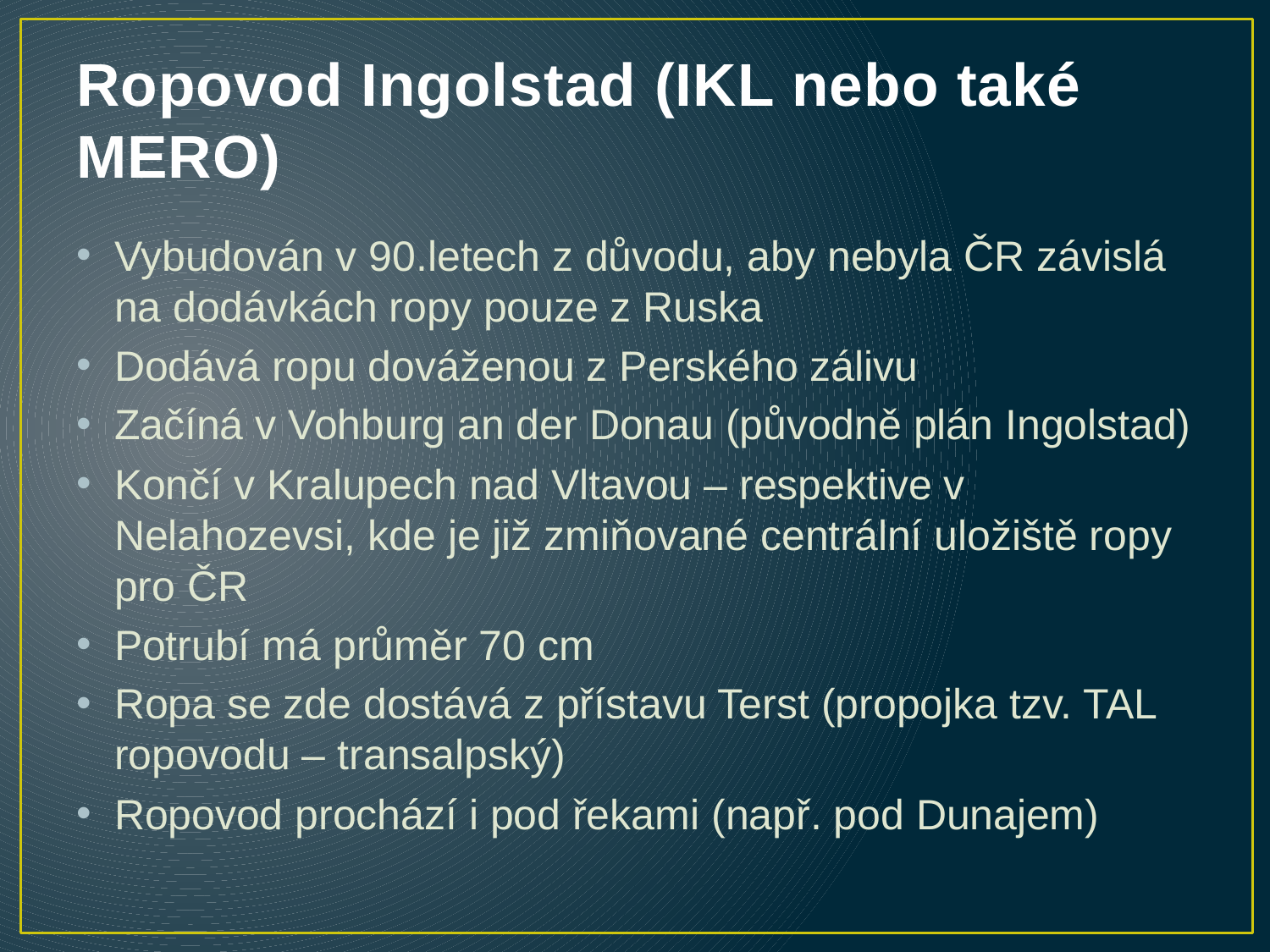

# Ropovod Ingolstad (IKL nebo také  MERO)
Vybudován v 90.letech z důvodu, aby nebyla ČR závislá na dodávkách ropy pouze z Ruska
Dodává ropu dováženou z Perského zálivu
Začíná v Vohburg an der Donau (původně plán Ingolstad)
Končí v Kralupech nad Vltavou – respektive v Nelahozevsi, kde je již zmiňované centrální uložiště ropy pro ČR
Potrubí má průměr 70 cm
Ropa se zde dostává z přístavu Terst (propojka tzv. TAL ropovodu – transalpský)
Ropovod prochází i pod řekami (např. pod Dunajem)